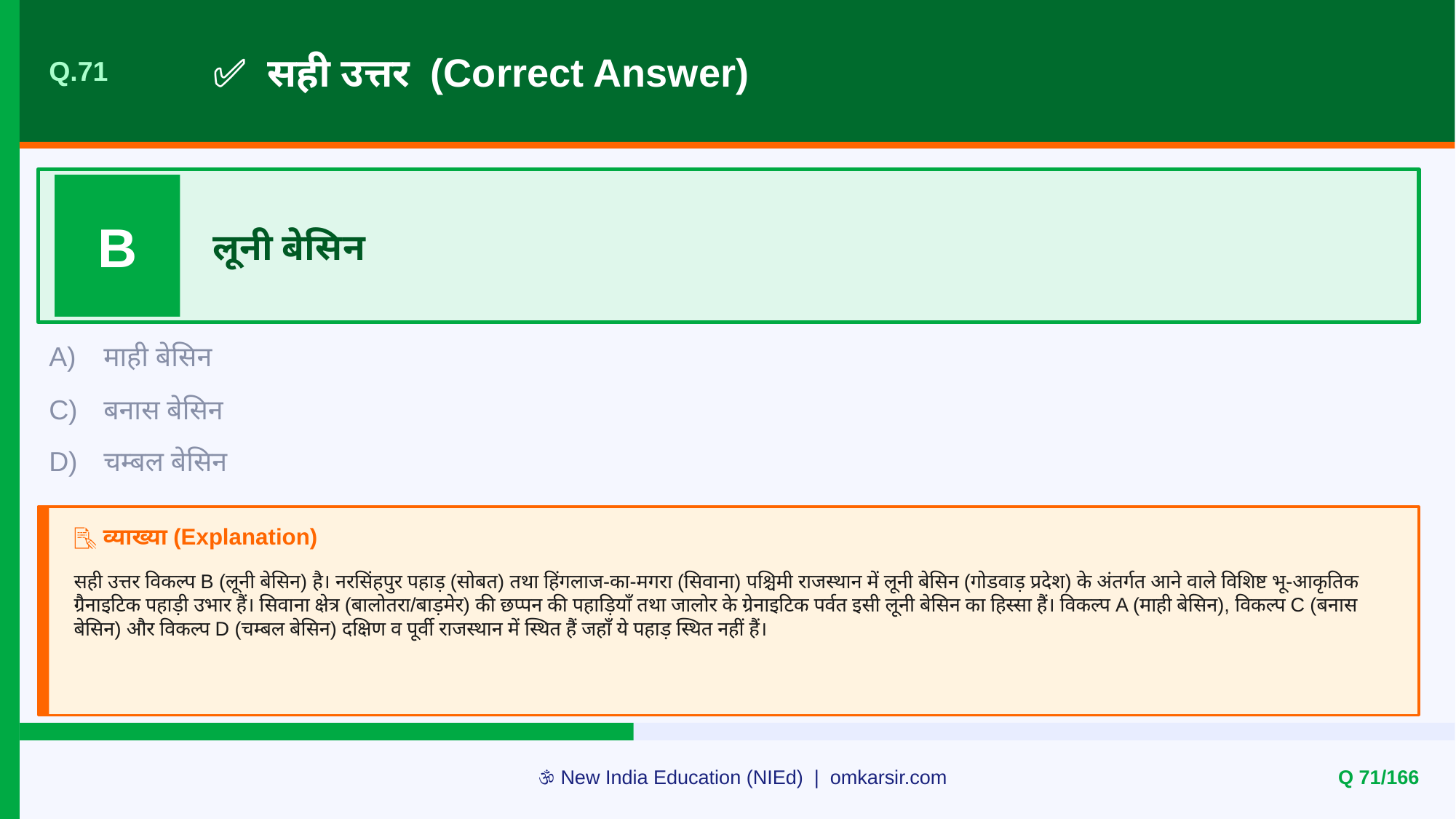

✅  सही उत्तर  (Correct Answer)
Q.71

B
लूनी बेसिन
A)
माही बेसिन
C)
बनास बेसिन
D)
चम्बल बेसिन

📝 व्याख्या (Explanation)
सही उत्तर विकल्प B (लूनी बेसिन) है। नरसिंहपुर पहाड़ (सोबत) तथा हिंगलाज-का-मगरा (सिवाना) पश्चिमी राजस्थान में लूनी बेसिन (गोडवाड़ प्रदेश) के अंतर्गत आने वाले विशिष्ट भू-आकृतिक ग्रैनाइटिक पहाड़ी उभार हैं। सिवाना क्षेत्र (बालोतरा/बाड़मेर) की छप्पन की पहाड़ियाँ तथा जालोर के ग्रेनाइटिक पर्वत इसी लूनी बेसिन का हिस्सा हैं। विकल्प A (माही बेसिन), विकल्प C (बनास बेसिन) और विकल्प D (चम्बल बेसिन) दक्षिण व पूर्वी राजस्थान में स्थित हैं जहाँ ये पहाड़ स्थित नहीं हैं।

🕉️ New India Education (NIEd)  |  omkarsir.com
Q 71/166